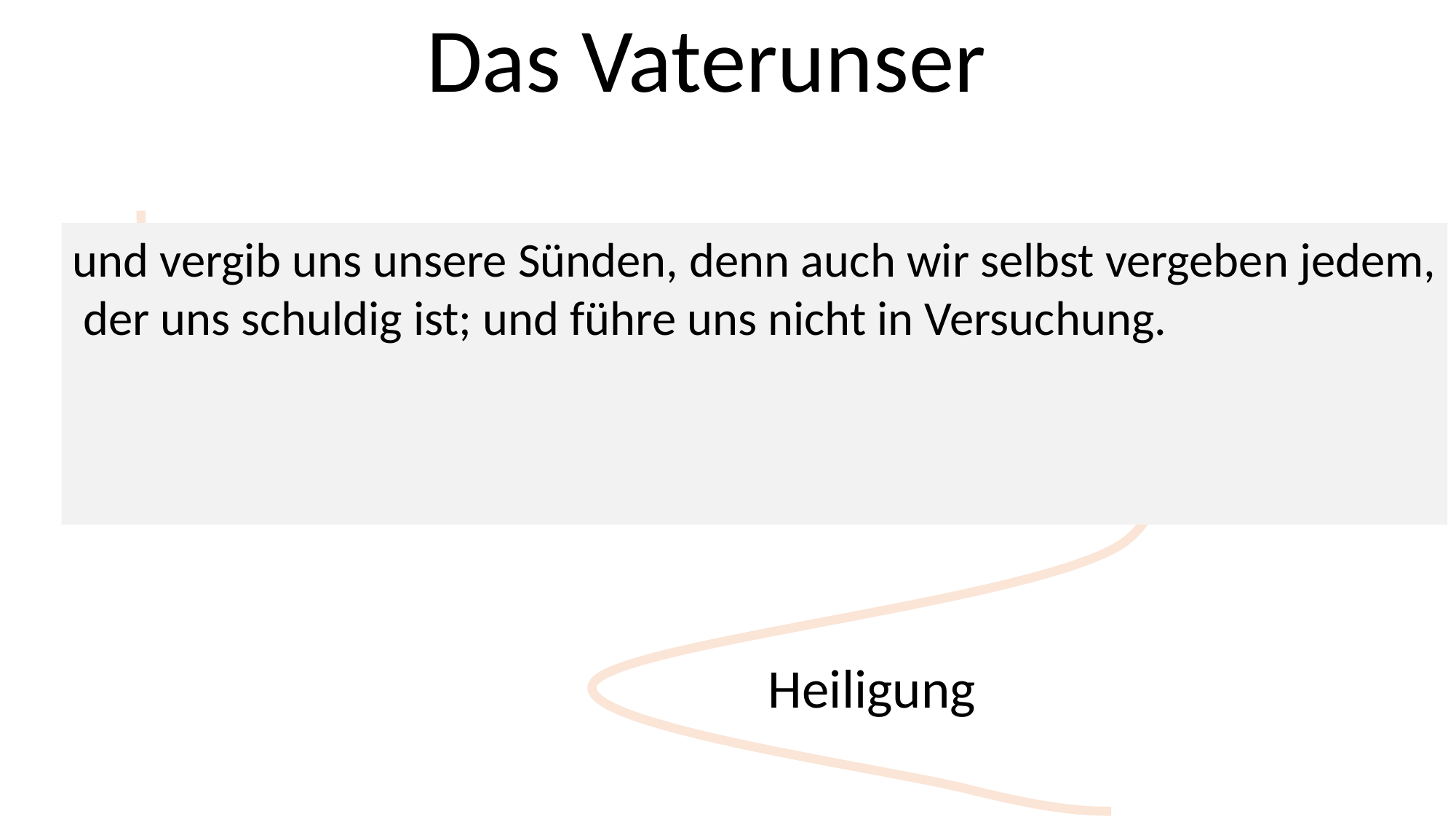

Das Vaterunser

und vergib uns unsere Sünden, denn auch wir selbst vergeben jedem,
 der uns schuldig ist; und führe uns nicht in Versuchung.

Anbetung
Versorgung
Hingabe
Heiligung